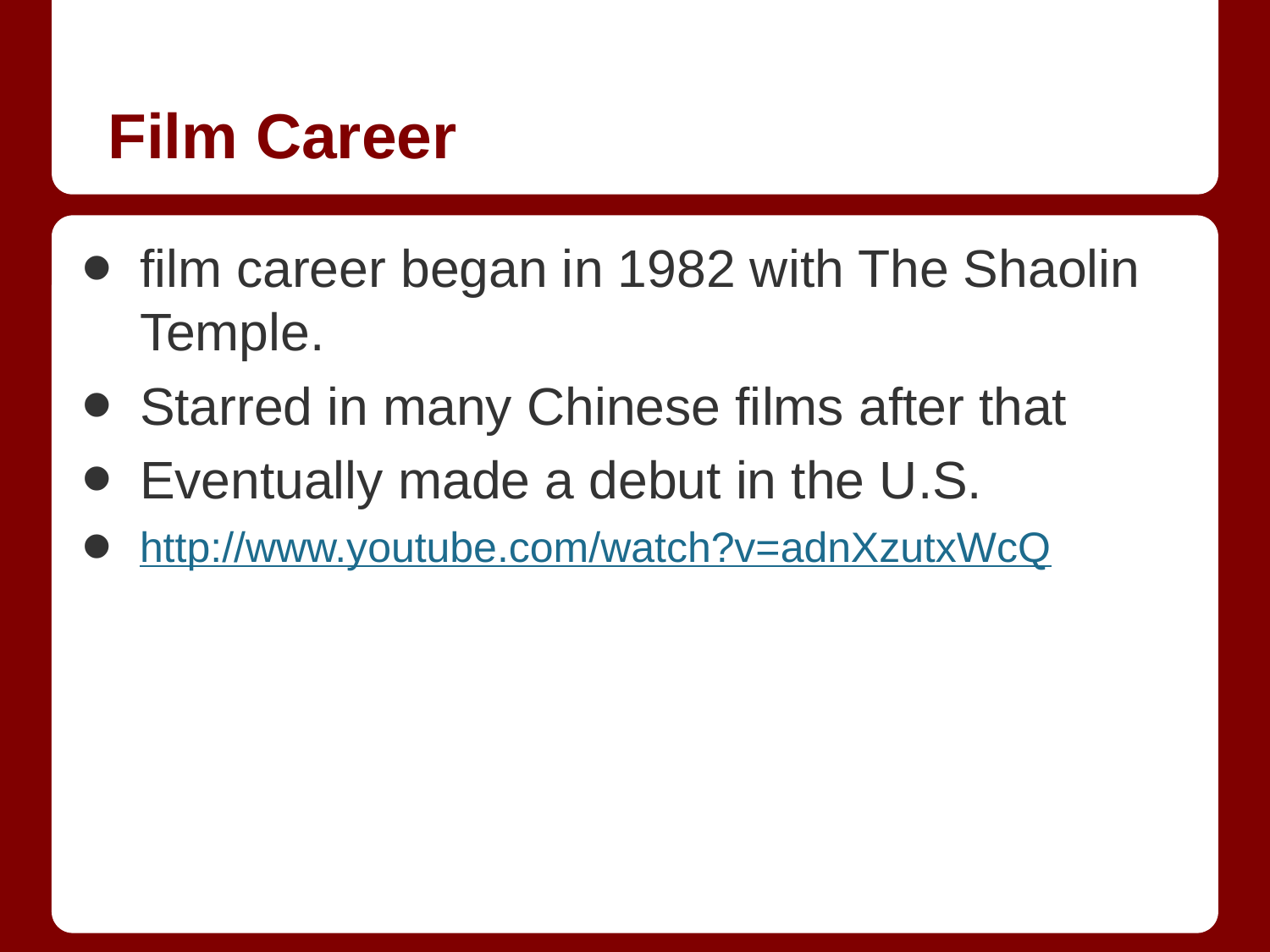

# Film Career
film career began in 1982 with The Shaolin Temple.
Starred in many Chinese films after that
Eventually made a debut in the U.S.
http://www.youtube.com/watch?v=adnXzutxWcQ